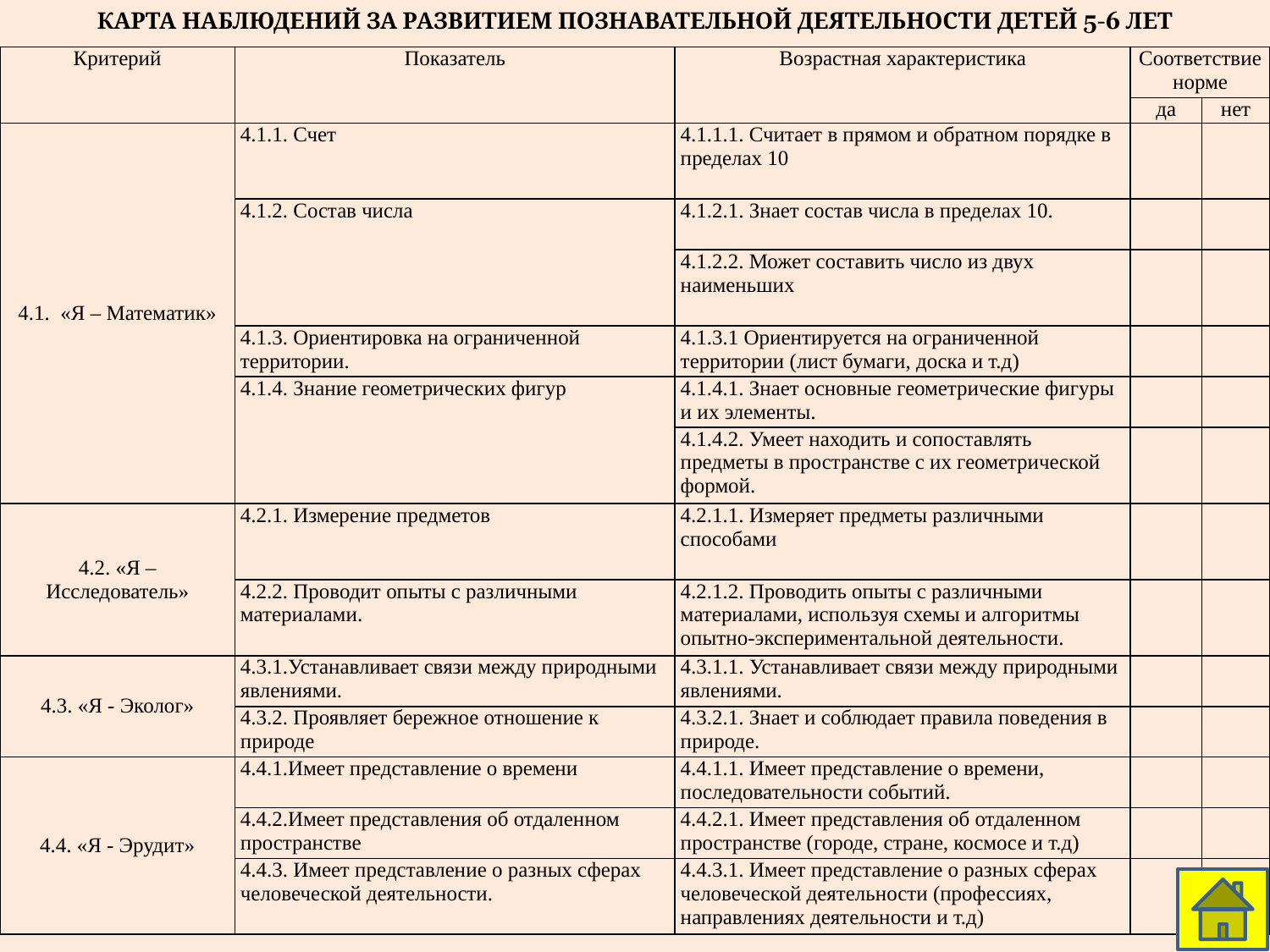

КАРТА НАБЛЮДЕНИЙ ЗА РАЗВИТИЕМ ПОЗНАВАТЕЛЬНОЙ ДЕЯТЕЛЬНОСТИ ДЕТЕЙ 5-6 ЛЕТ
| Критерий | Показатель | Возрастная характеристика | Соответствие норме |  |
| --- | --- | --- | --- | --- |
|  |  |  | да | нет |
| 4.1. «Я – Математик» | 4.1.1. Счет | 4.1.1.1. Считает в прямом и обратном порядке в пределах 10 |  |  |
|  | 4.1.2. Состав числа | 4.1.2.1. Знает состав числа в пределах 10. |  |  |
|  |  | 4.1.2.2. Может составить число из двух наименьших |  |  |
|  | 4.1.3. Ориентировка на ограниченной территории. | 4.1.3.1 Ориентируется на ограниченной территории (лист бумаги, доска и т.д) |  |  |
|  | 4.1.4. Знание геометрических фигур | 4.1.4.1. Знает основные геометрические фигуры и их элементы. |  |  |
|  |  | 4.1.4.2. Умеет находить и сопоставлять предметы в пространстве с их геометрической формой. |  |  |
| 4.2. «Я – Исследователь» | 4.2.1. Измерение предметов | 4.2.1.1. Измеряет предметы различными способами |  |  |
|  | 4.2.2. Проводит опыты с различными материалами. | 4.2.1.2. Проводить опыты с различными материалами, используя схемы и алгоритмы опытно-экспериментальной деятельности. |  |  |
| 4.3. «Я - Эколог» | 4.3.1.Устанавливает связи между природными явлениями. | 4.3.1.1. Устанавливает связи между природными явлениями. |  |  |
|  | 4.3.2. Проявляет бережное отношение к природе | 4.3.2.1. Знает и соблюдает правила поведения в природе. |  |  |
| 4.4. «Я - Эрудит» | 4.4.1.Имеет представление о времени | 4.4.1.1. Имеет представление о времени, последовательности событий. |  |  |
|  | 4.4.2.Имеет представления об отдаленном пространстве | 4.4.2.1. Имеет представления об отдаленном пространстве (городе, стране, космосе и т.д) |  |  |
|  | 4.4.3. Имеет представление о разных сферах человеческой деятельности. | 4.4.3.1. Имеет представление о разных сферах человеческой деятельности (профессиях, направлениях деятельности и т.д) |  |  |